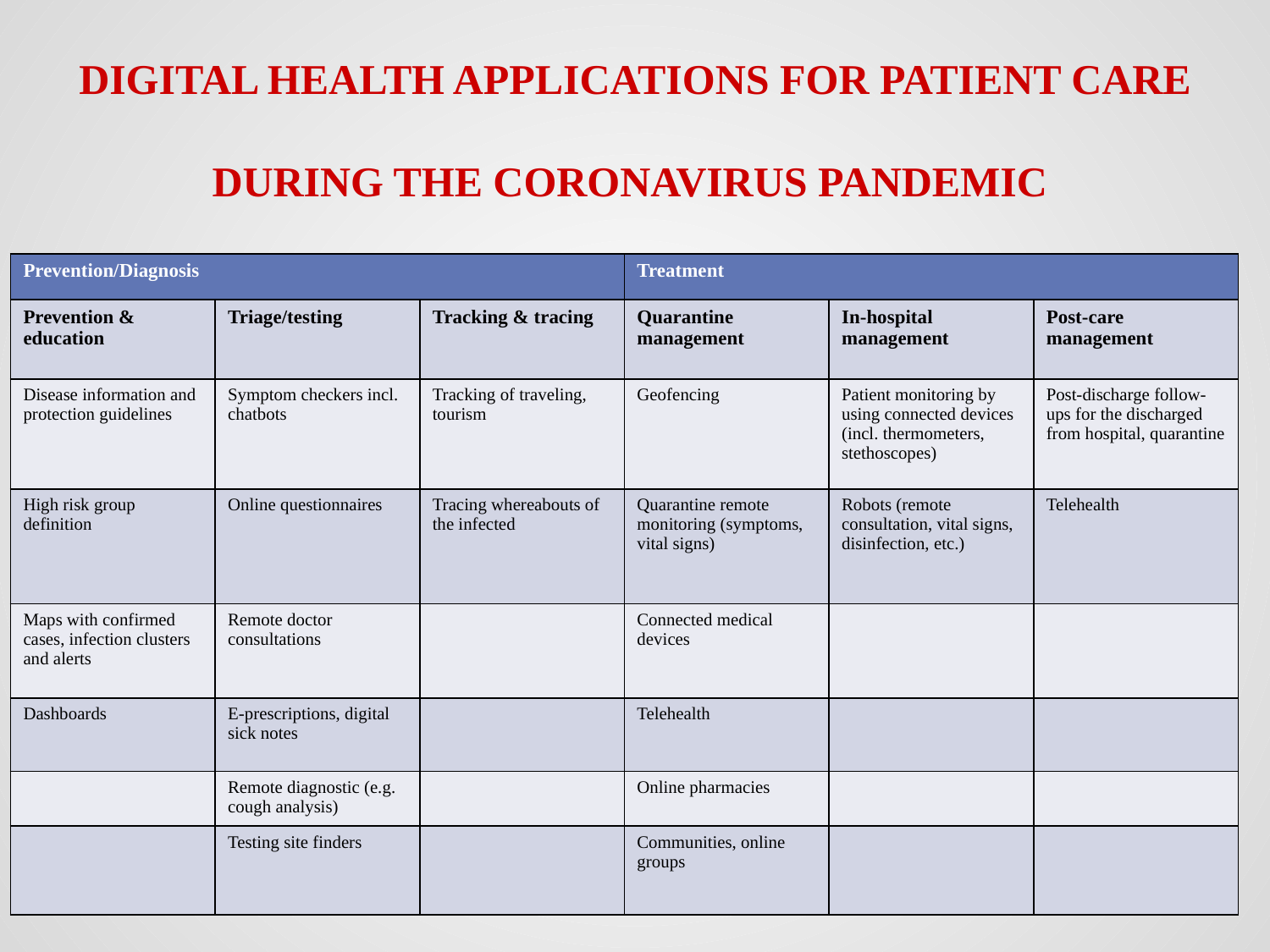

# DIGITAL HEALTH APPLICATIONS FOR PATIENT CARE DURING THE CORONAVIRUS PANDEMIC
| Prevention/Diagnosis |  |  | Treatment |  |  |
| --- | --- | --- | --- | --- | --- |
| Prevention & education | Triage/testing | Tracking & tracing | Quarantine management | In-hospital management | Post-care management |
| Disease information and protection guidelines | Symptom checkers incl. chatbots | Tracking of traveling, tourism | Geofencing | Patient monitoring by using connected devices (incl. thermometers, stethoscopes) | Post-discharge follow-ups for the discharged from hospital, quarantine |
| High risk group definition | Online questionnaires | Tracing whereabouts of the infected | Quarantine remote monitoring (symptoms, vital signs) | Robots (remote consultation, vital signs, disinfection, etc.) | Telehealth |
| Maps with confirmed cases, infection clusters and alerts | Remote doctor consultations |  | Connected medical devices |  |  |
| Dashboards | E-prescriptions, digital sick notes |  | Telehealth |  |  |
|  | Remote diagnostic (e.g. cough analysis) |  | Online pharmacies |  |  |
|  | Testing site finders |  | Communities, online groups |  |  |